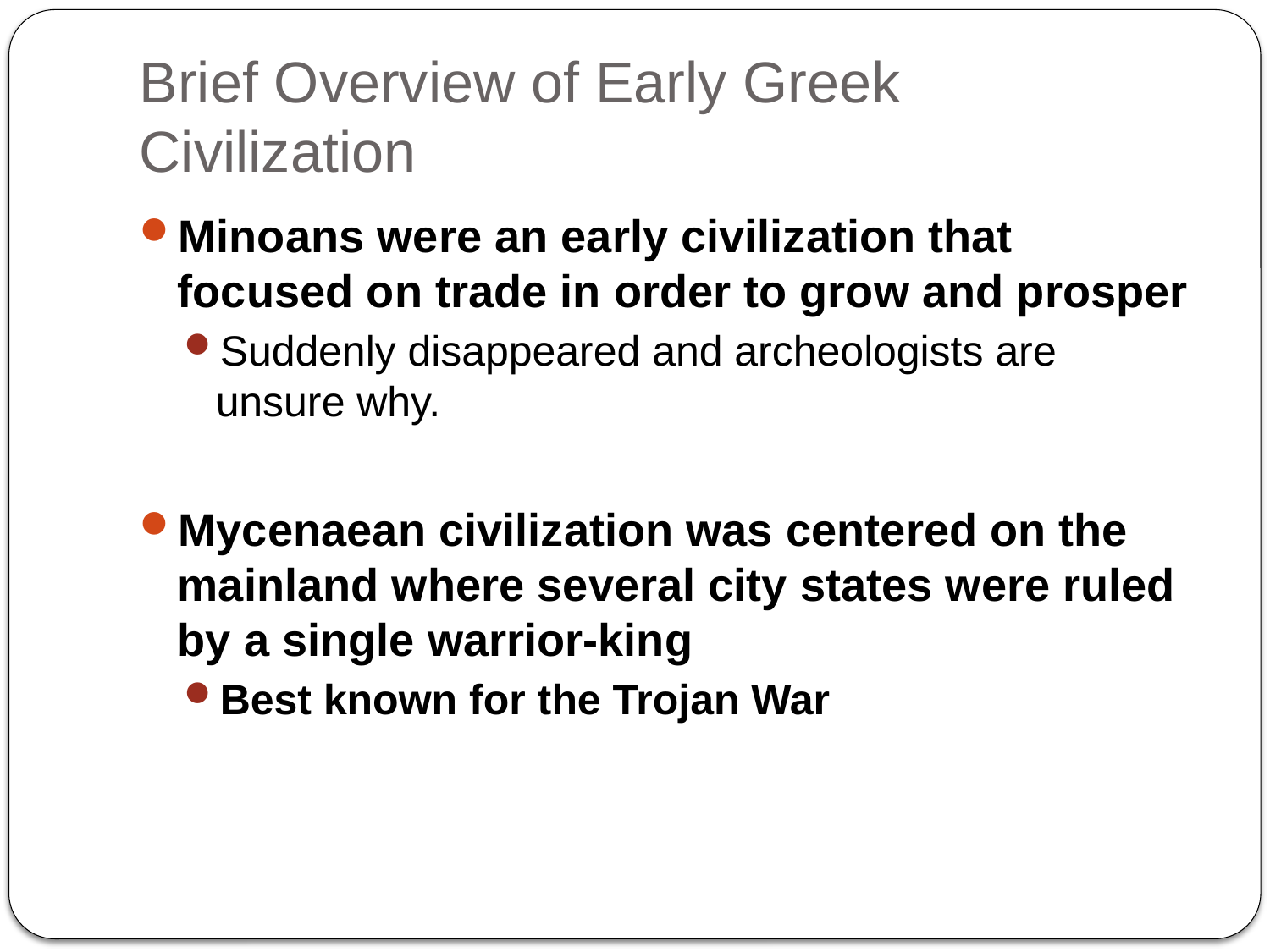

# Brief Overview of Early Greek Civilization
Minoans were an early civilization that focused on trade in order to grow and prosper
Suddenly disappeared and archeologists are unsure why.

Mycenaean civilization was centered on the mainland where several city states were ruled by a single warrior-king
Best known for the Trojan War